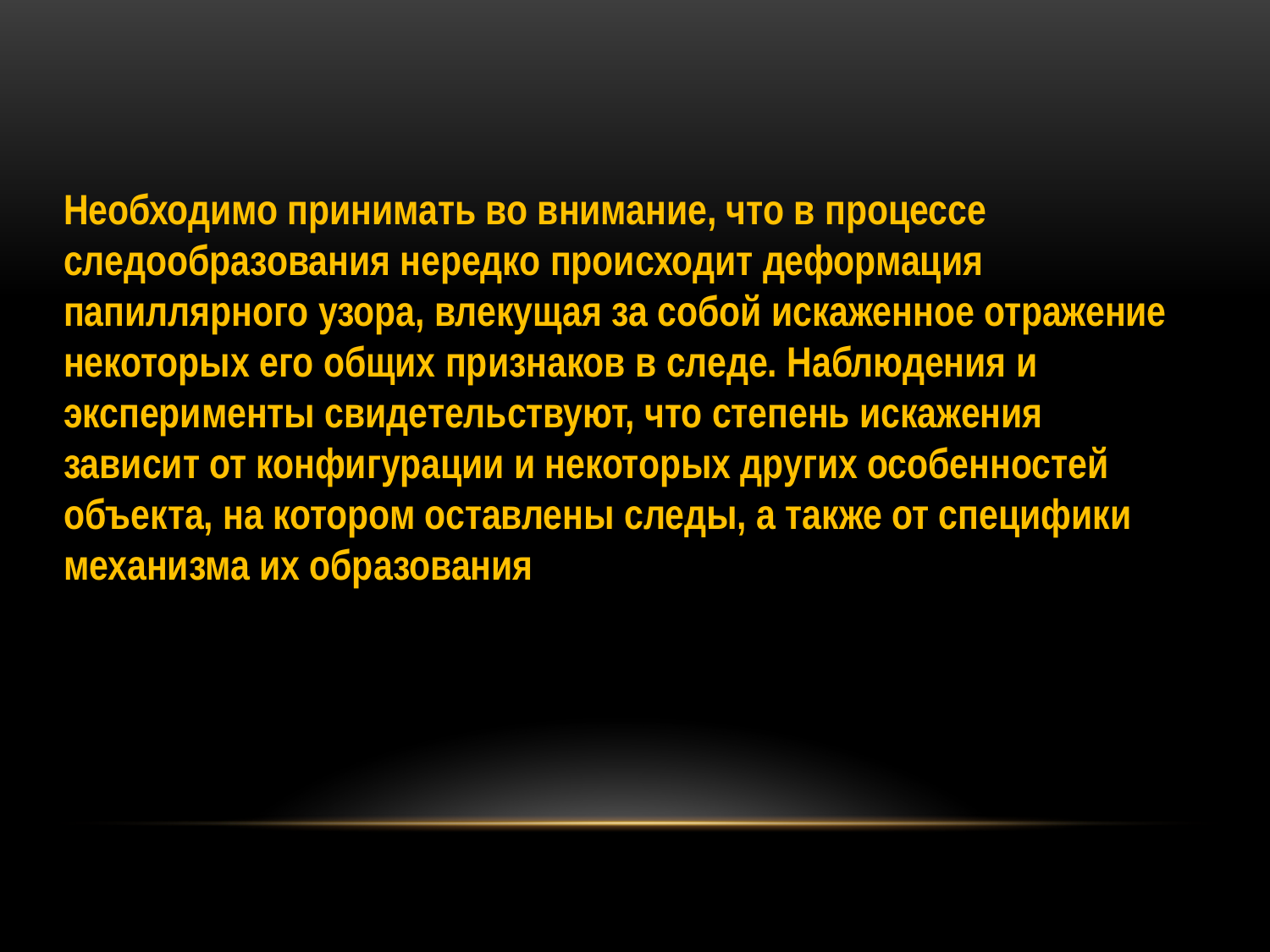

Необходимо принимать во внимание, что в процессе следообразования нередко происходит деформация папиллярного узора, влекущая за собой искаженное отражение некоторых его общих признаков в следе. Наблюдения и эксперименты свидетельствуют, что степень искажения зависит от конфигурации и некоторых других особенностей
объекта, на котором оставлены следы, а также от специфики механизма их образования